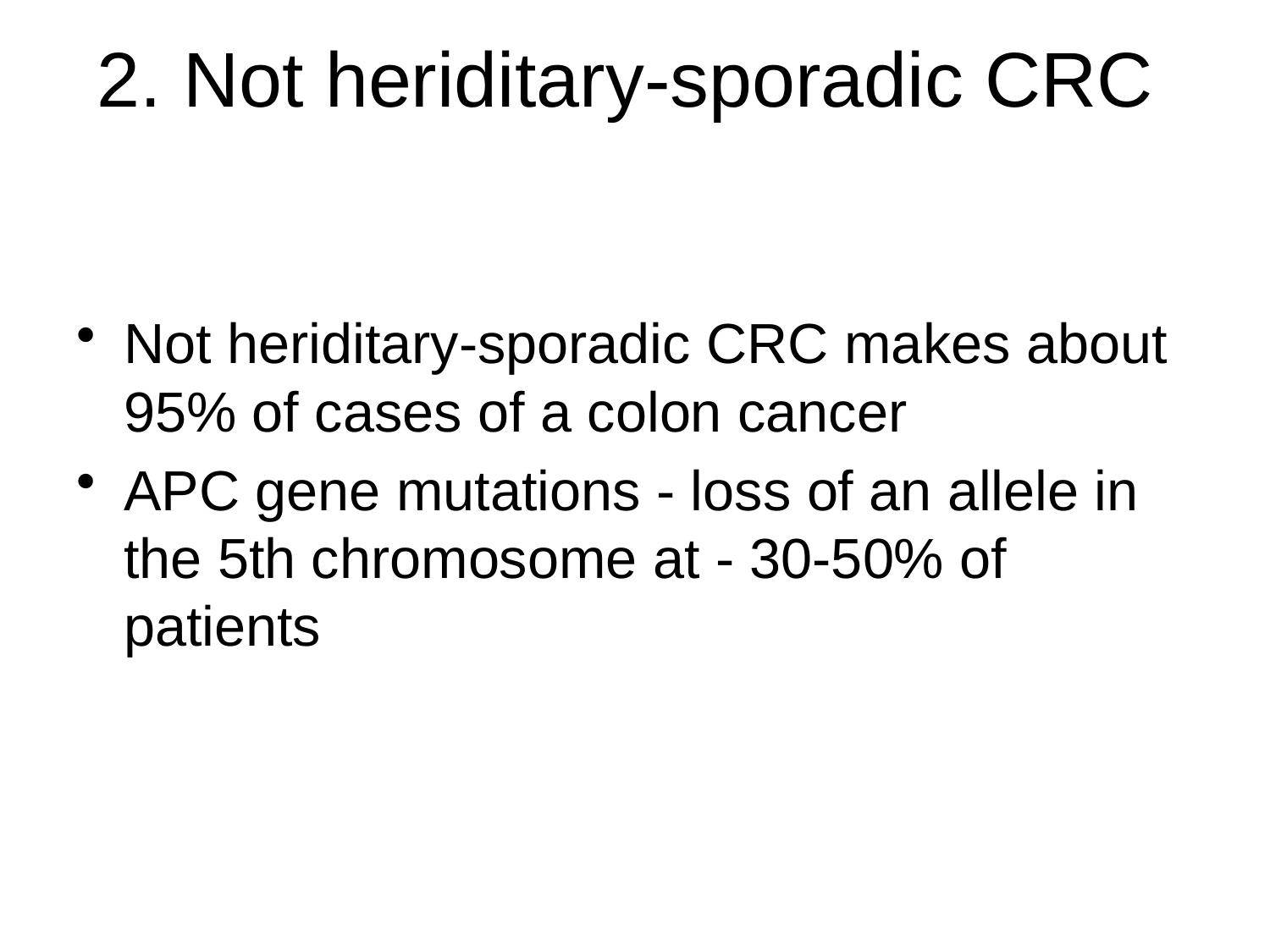

# 2. Not heriditary-sporadic CRC

Not heriditary-sporadic CRC makes about 95% of cases of a colon cancer
APC gene mutations - loss of an allele in the 5th chromosome at - 30-50% of patients